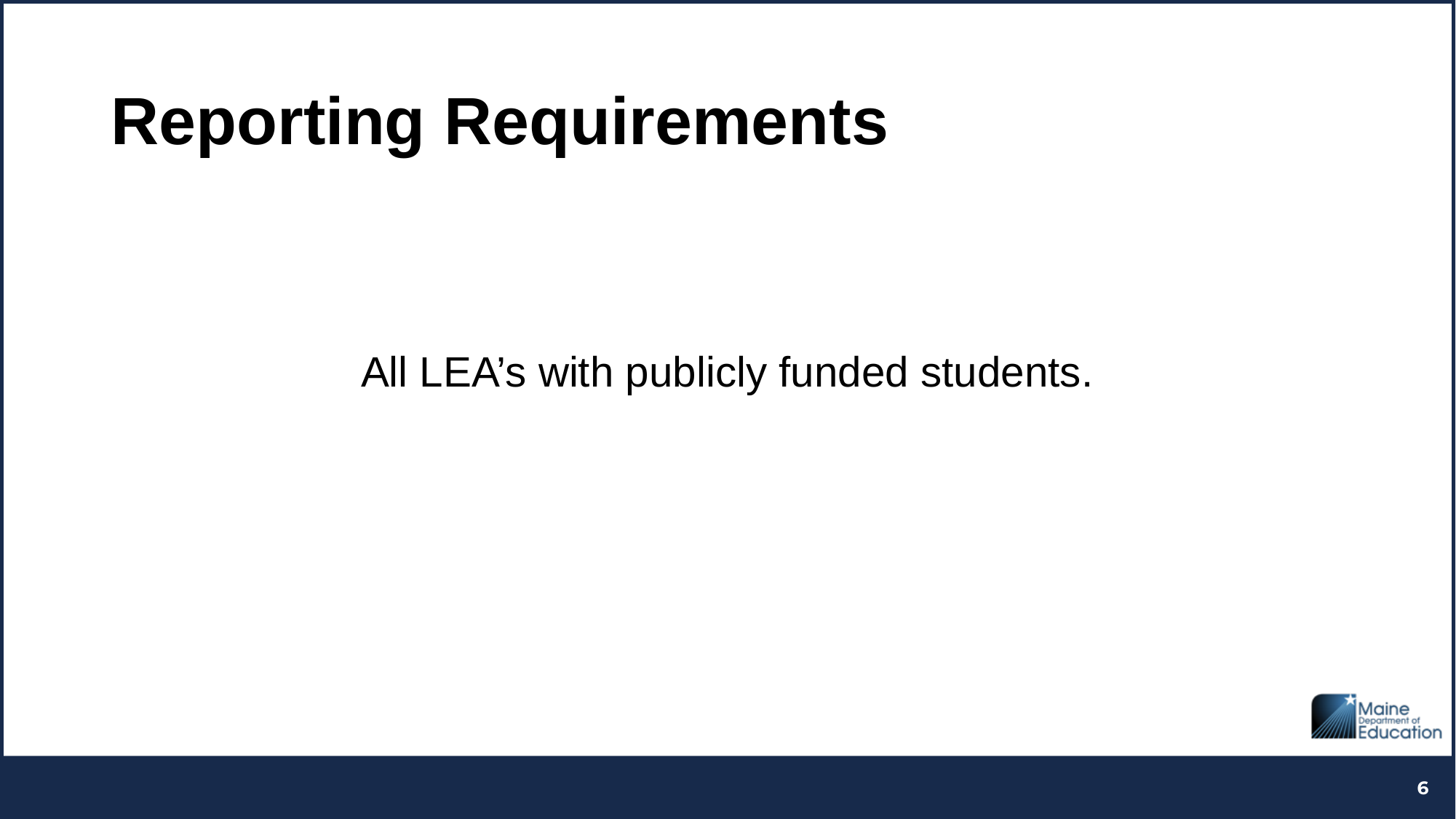

# Reporting Requirements

All LEA’s with publicly funded students.